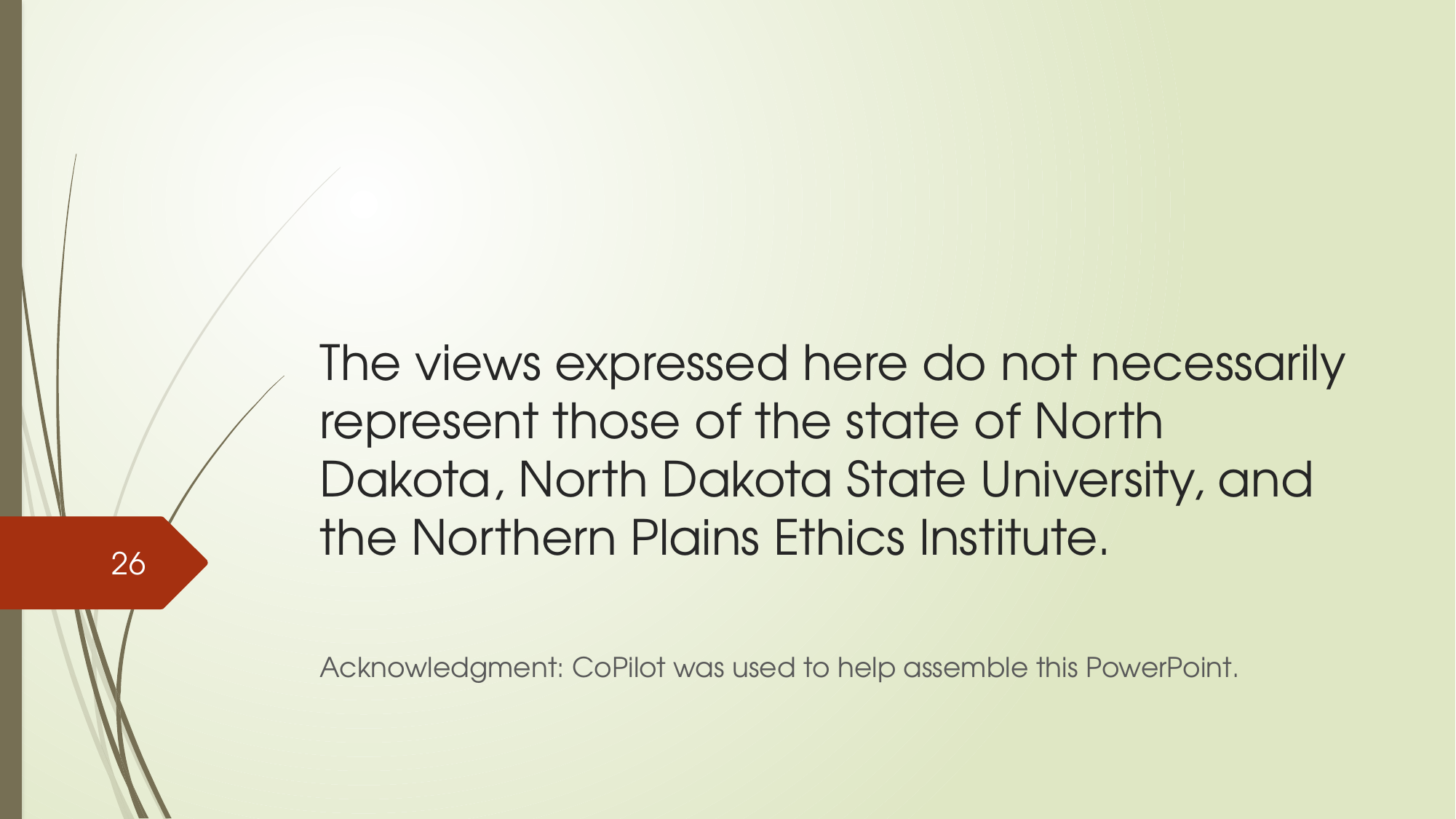

# The views expressed here do not necessarily represent those of the state of North Dakota, North Dakota State University, and the Northern Plains Ethics Institute.
26
Acknowledgment: CoPilot was used to help assemble this PowerPoint.